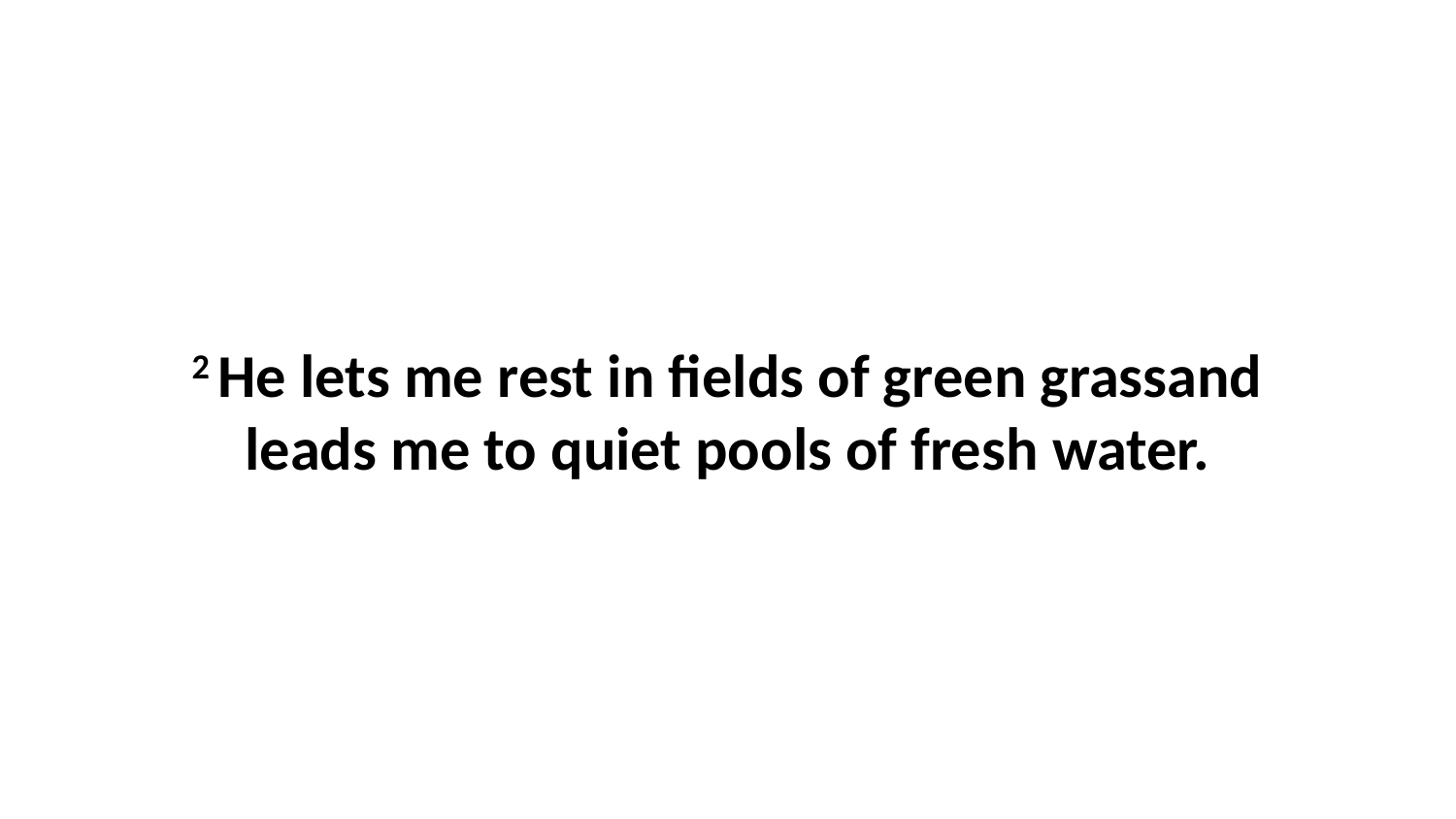

2 He lets me rest in fields of green grassand leads me to quiet pools of fresh water.